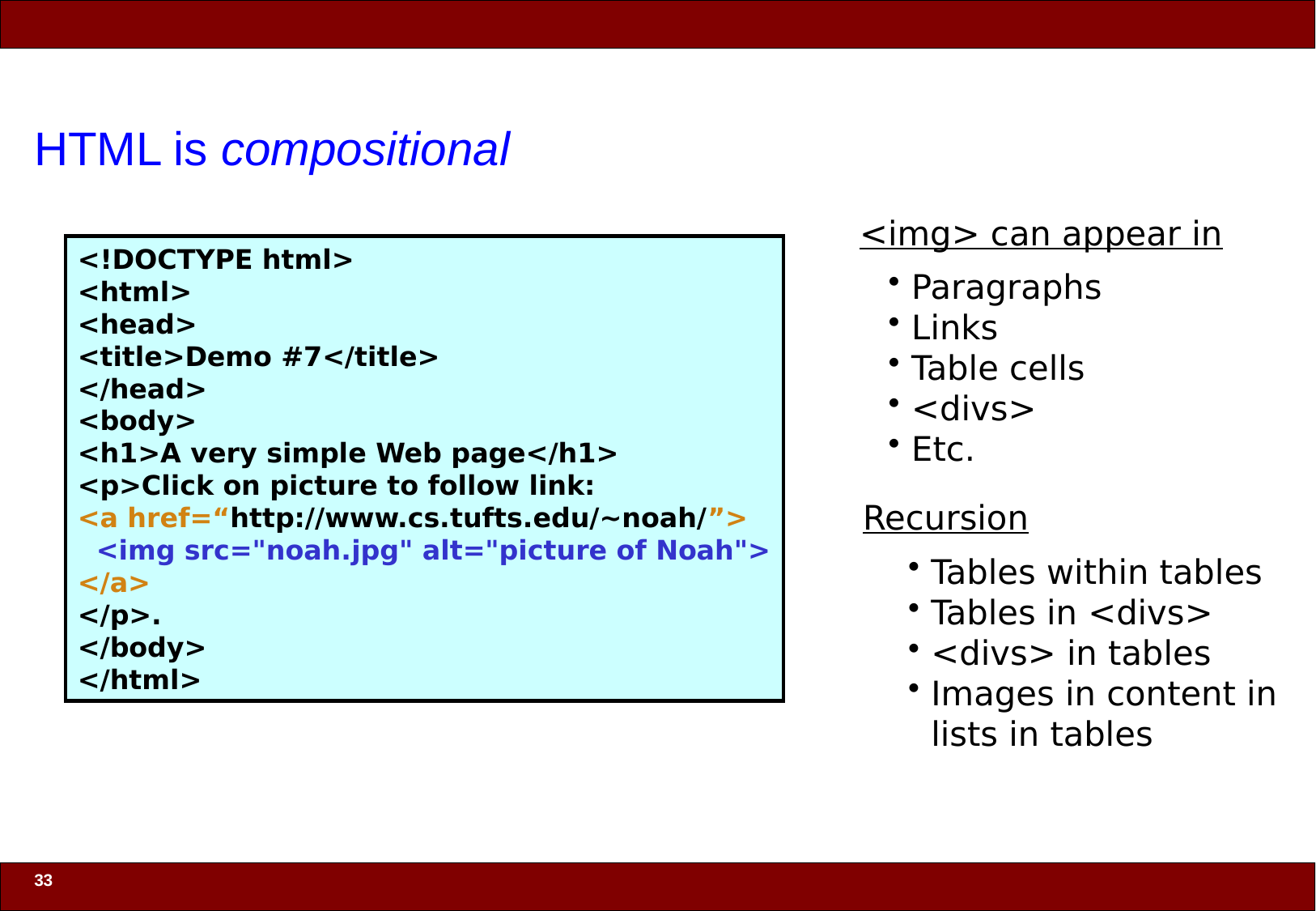

# HTML is compositional
<img> can appear in
<!DOCTYPE html>
<html>
<head>
<title>Demo #7</title>
</head>
<body>
<h1>A very simple Web page</h1>
<p>Click on picture to follow link:
<a href=“http://www.cs.tufts.edu/~noah/”>
  <img src="noah.jpg" alt="picture of Noah">
</a>
</p>.
</body>
</html>
Paragraphs
Links
Table cells
<divs>
Etc.
Recursion
Tables within tables
Tables in <divs>
<divs> in tables
Images in content in
lists in tables

33